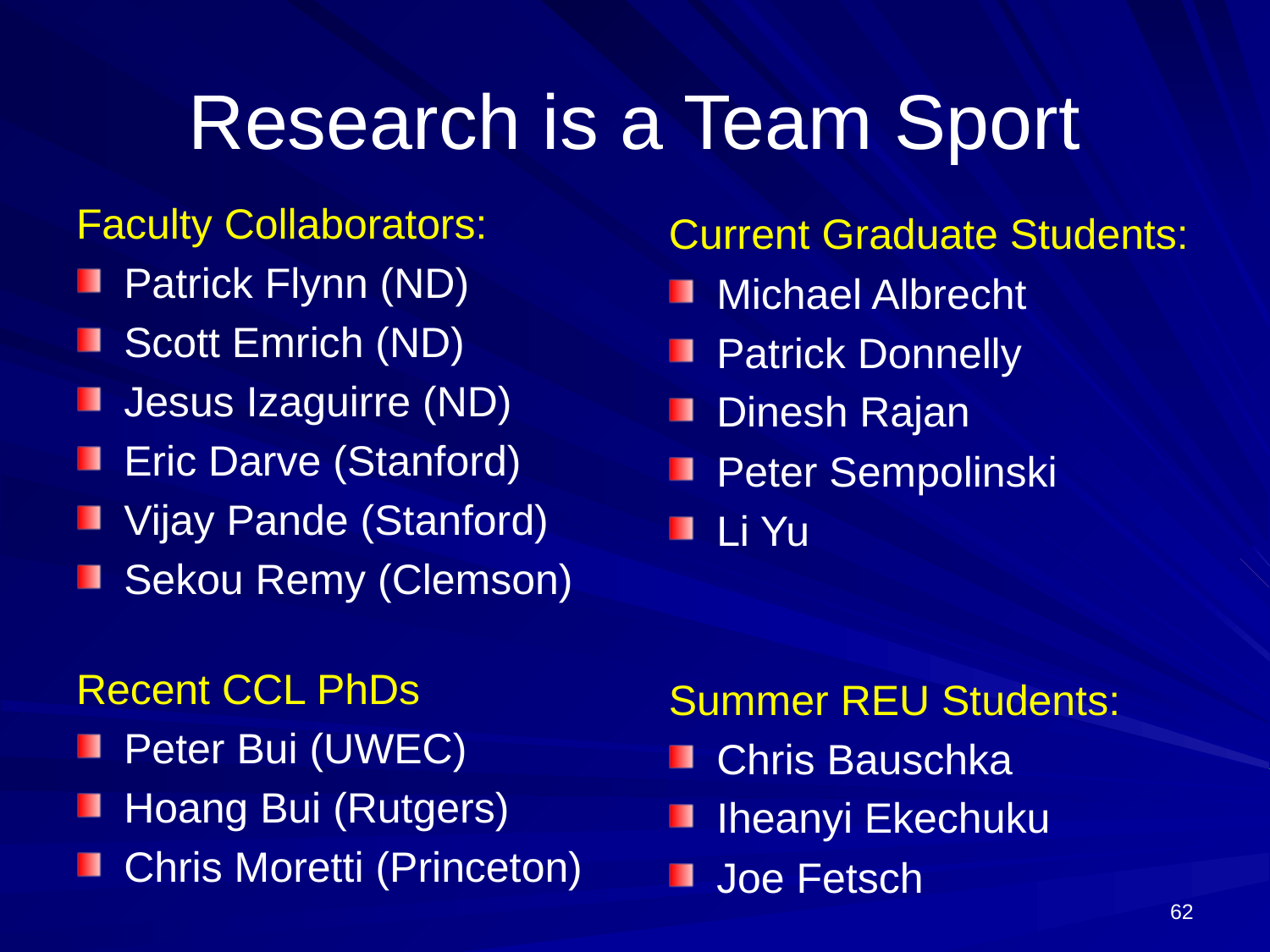

# Research is a Team Sport
Faculty Collaborators:
Patrick Flynn (ND)
Scott Emrich (ND)
Jesus Izaguirre (ND)
Eric Darve (Stanford)
Vijay Pande (Stanford)
Sekou Remy (Clemson)

Current Graduate Students:
Michael Albrecht
Patrick Donnelly
Dinesh Rajan
Peter Sempolinski
Li Yu

Recent CCL PhDs
Peter Bui (UWEC)
Hoang Bui (Rutgers)
Chris Moretti (Princeton)

Summer REU Students:
Chris Bauschka
Iheanyi Ekechuku
Joe Fetsch

62